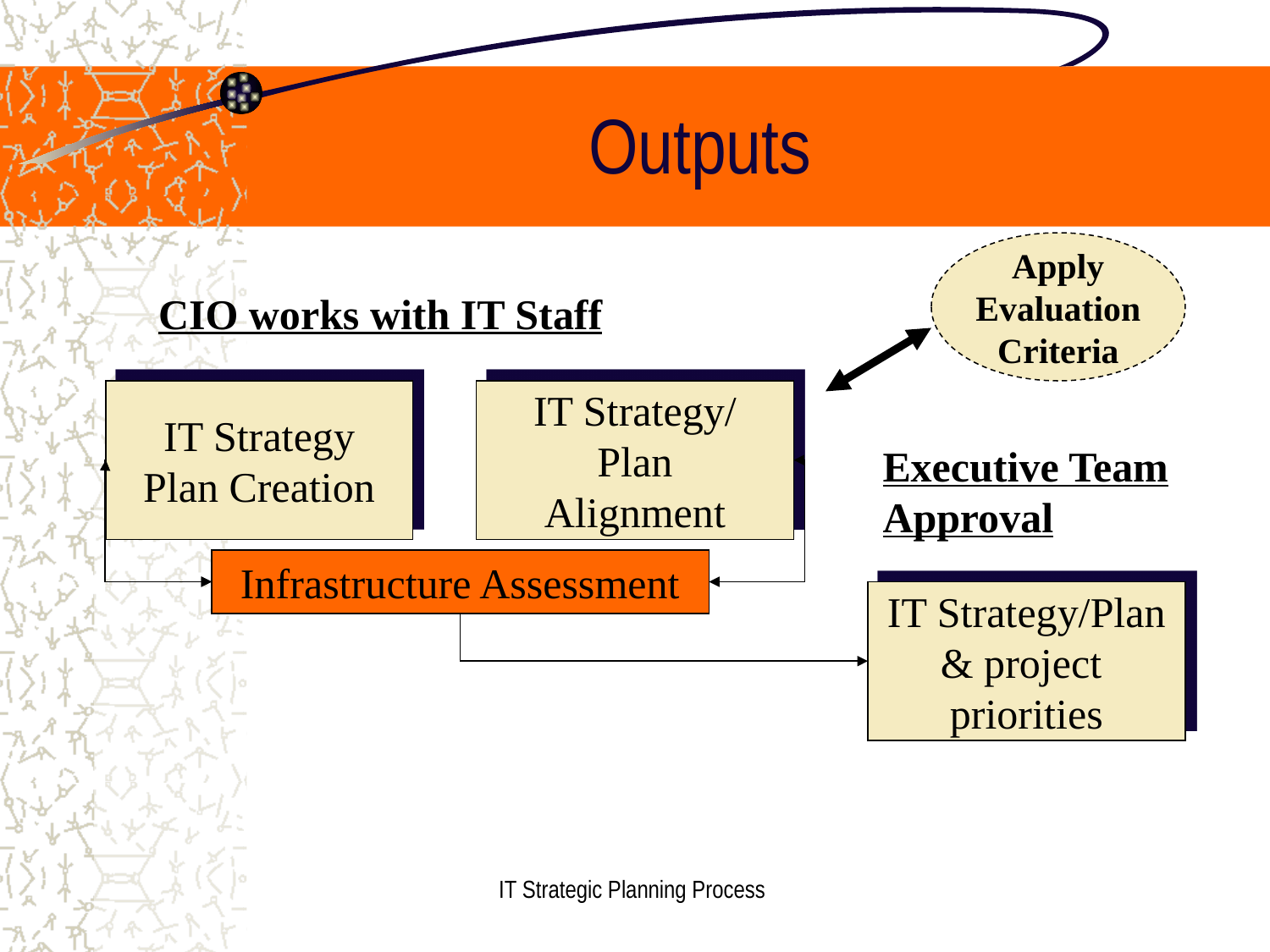

# Outputs
Apply
Evaluation
Criteria

CIO works with IT Staff
IT Strategy
Plan Creation
IT Strategy/
Plan
Alignment
Executive Team
Approval
Infrastructure Assessment
IT Strategy/Plan
& project
priorities

IT Strategic Planning Process